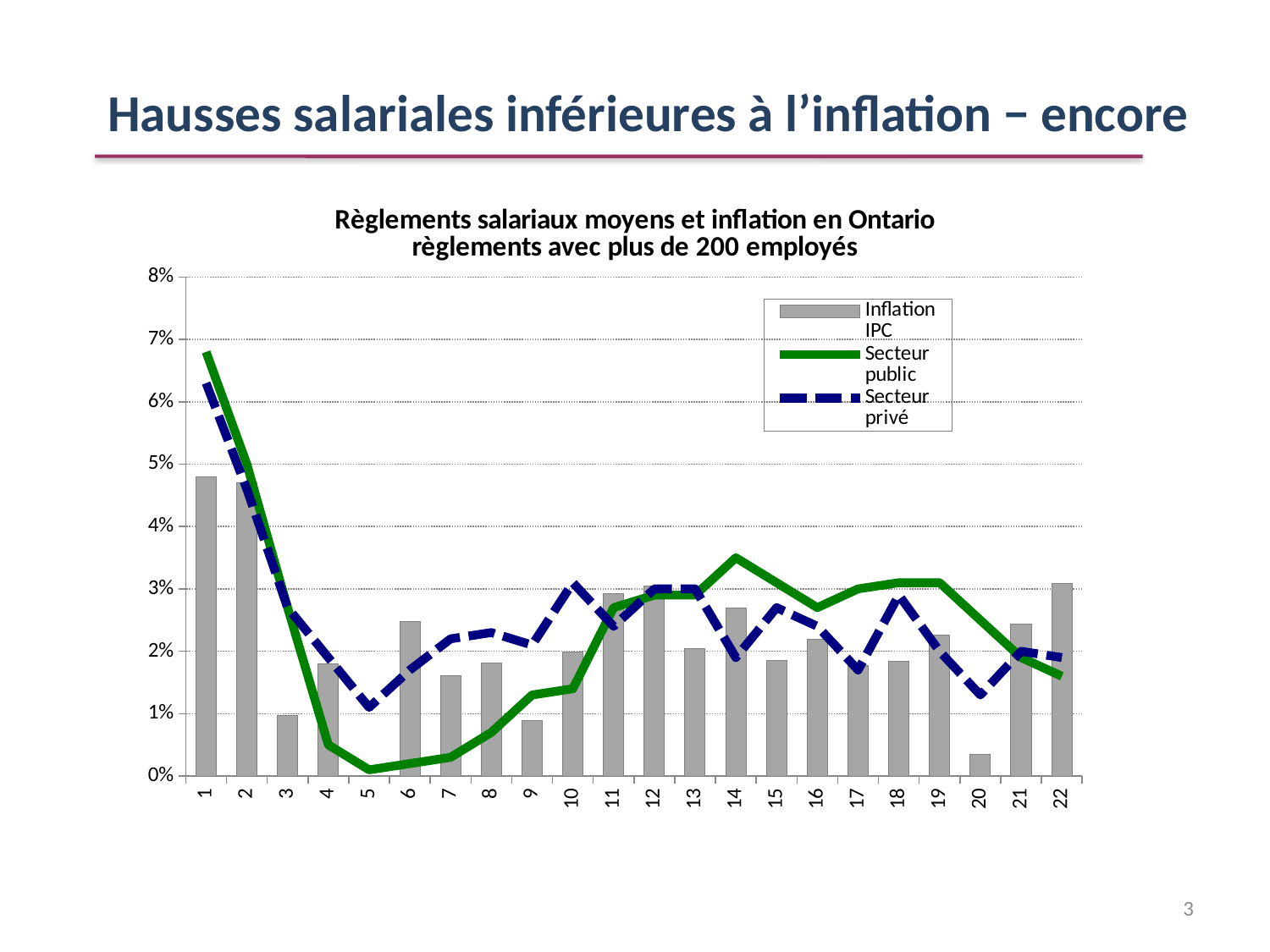

Hausses salariales inférieures à l’inflation − encore
#

### Chart: Règlements salariaux moyens et inflation en Ontario
règlements avec plus de 200 employés

| Category | Inflation IPC | Secteur public | Secteur privé |  |
|---|---|---|---|---|
3